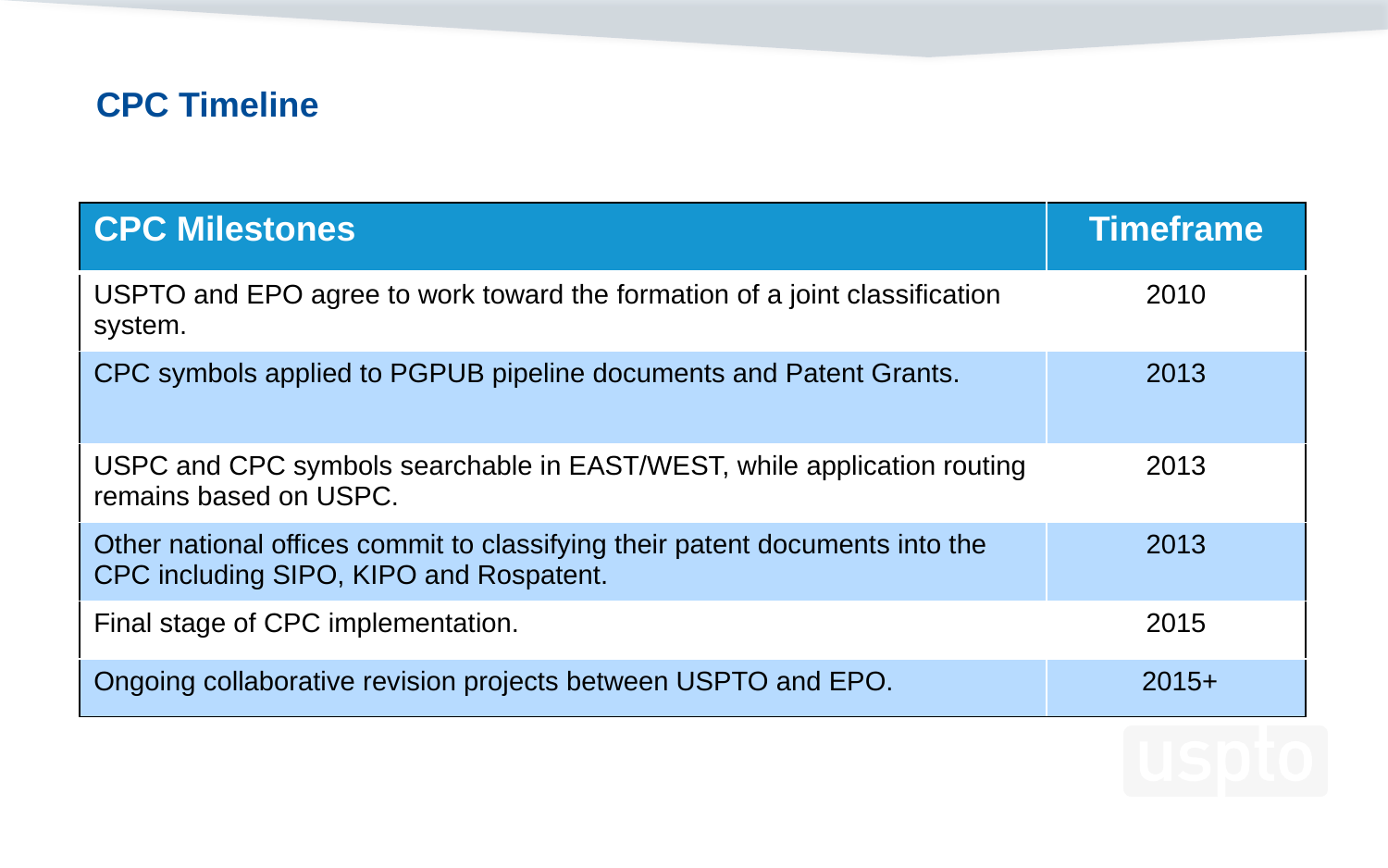

CPC Timeline

| CPC Milestones | Timeframe |
| --- | --- |
| USPTO and EPO agree to work toward the formation of a joint classification system. | 2010 |
| CPC symbols applied to PGPUB pipeline documents and Patent Grants. | 2013 |
| USPC and CPC symbols searchable in EAST/WEST, while application routing remains based on USPC. | 2013 |
| Other national offices commit to classifying their patent documents into the CPC including SIPO, KIPO and Rospatent. | 2013 |
| Final stage of CPC implementation. | 2015 |
| Ongoing collaborative revision projects between USPTO and EPO. | 2015+ |
37